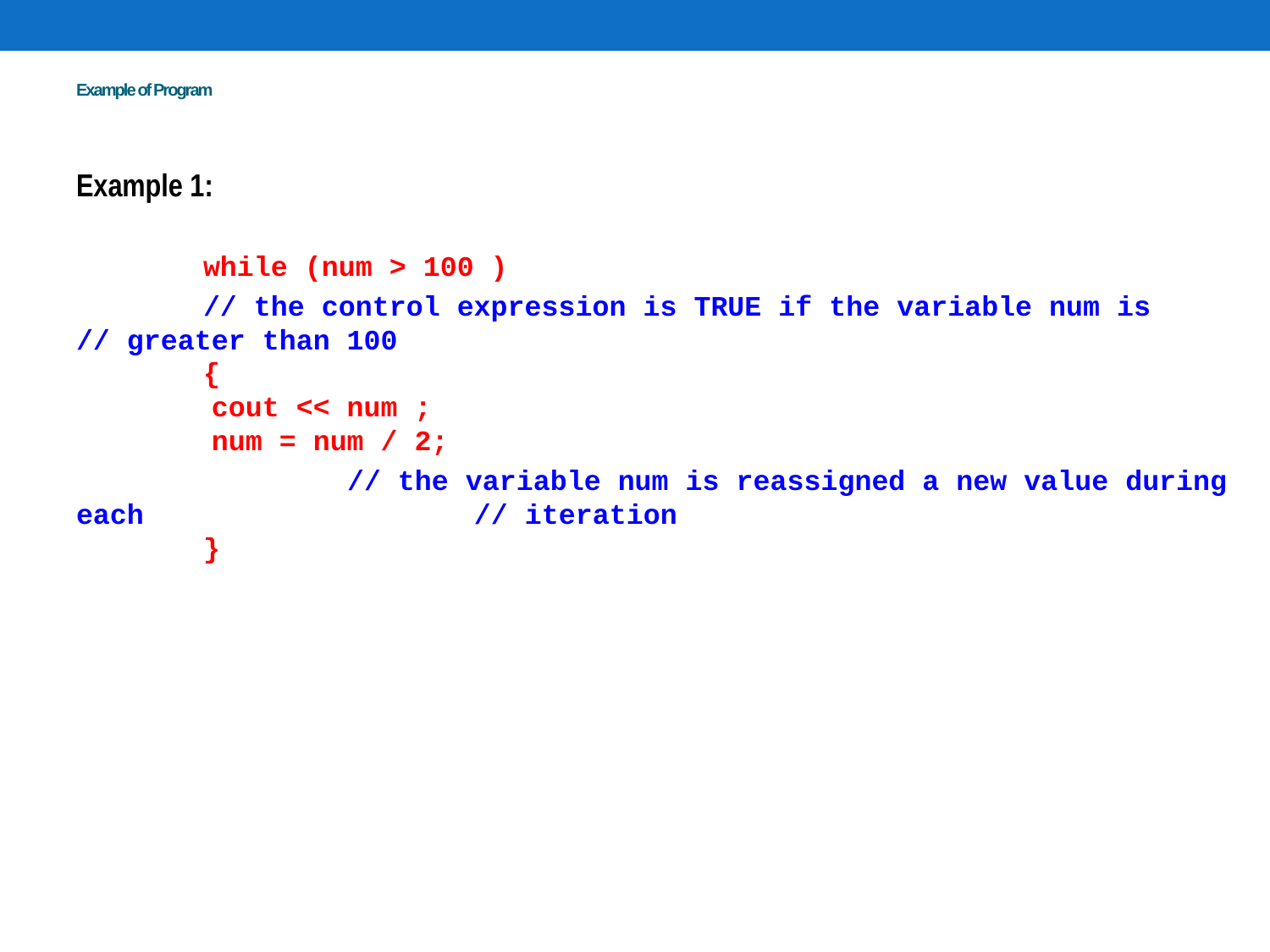

# Example of Program
Example 1:

	while (num > 100 )
	// the control expression is TRUE if the variable num is 	// greater than 100
	{
        cout << num ;                
        num = num / 2;
	 	 // the variable num is reassigned a new value during each 			 // iteration
	}